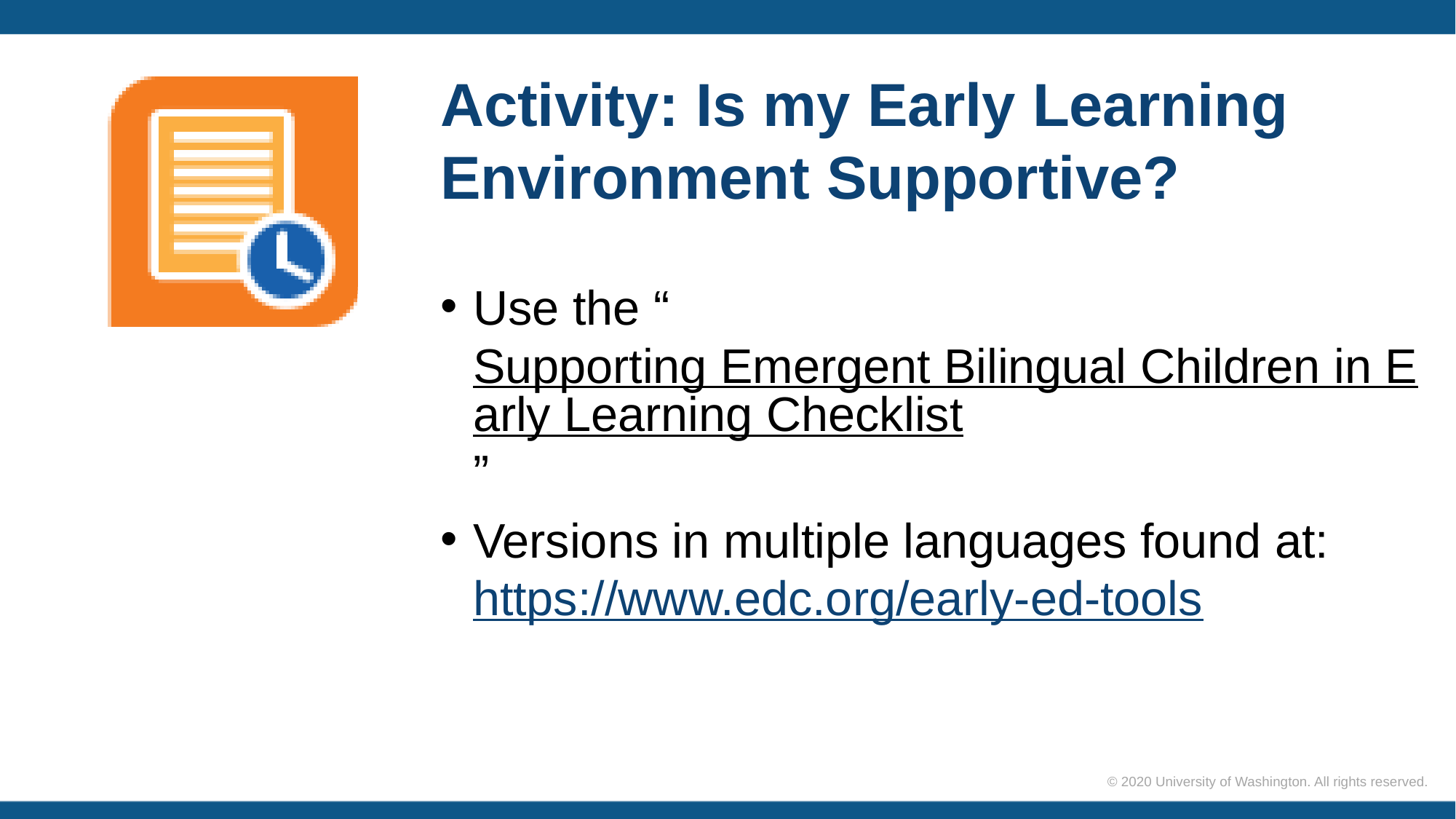

# Activity: Is my Early Learning Environment Supportive?
Use the “Supporting Emergent Bilingual Children in Early Learning Checklist”
Versions in multiple languages found at: https://www.edc.org/early-ed-tools